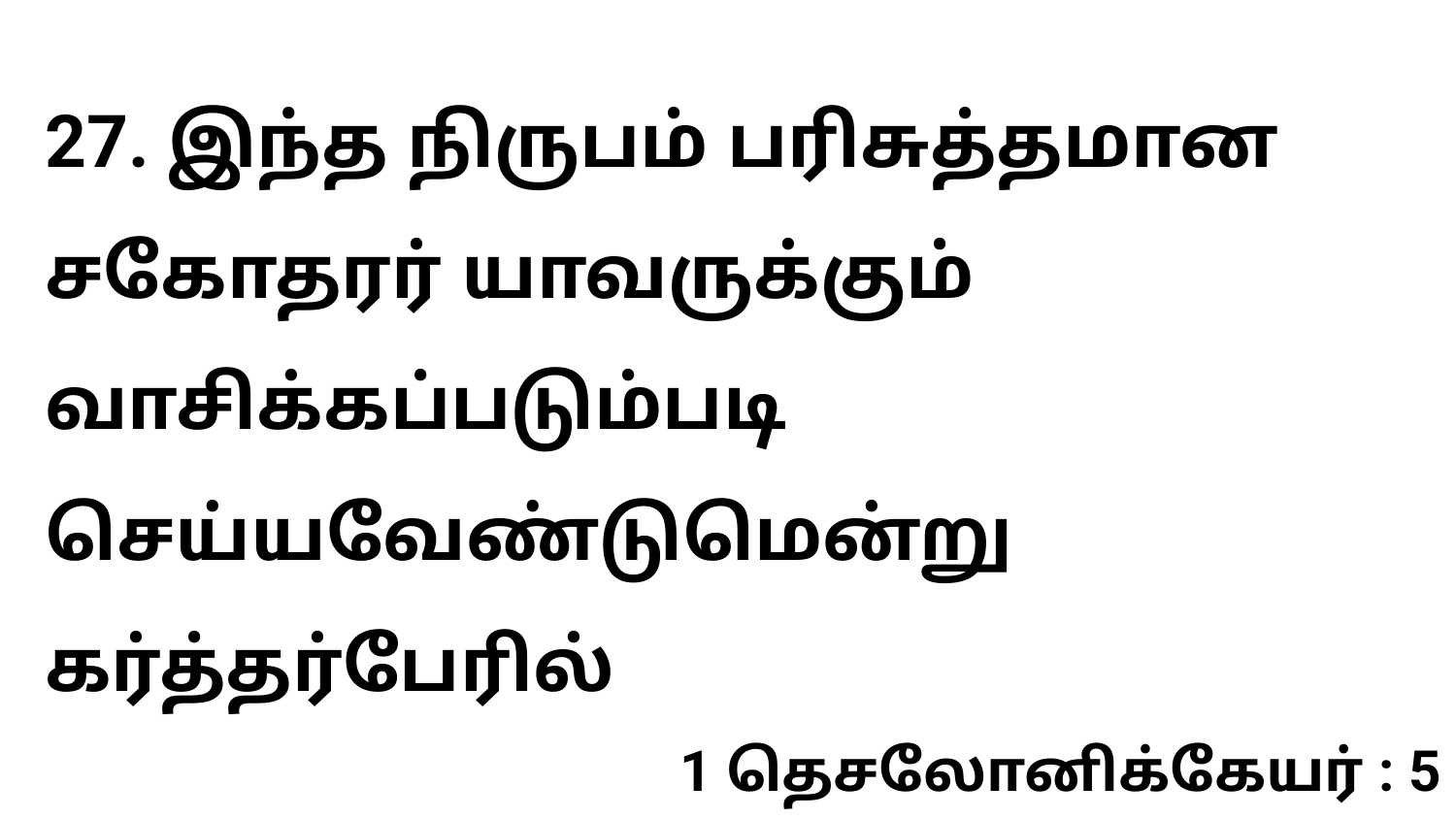

27. இந்த நிருபம் பரிசுத்தமான சகோதரர் யாவருக்கும் வாசிக்கப்படும்படி செய்யவேண்டுமென்று கர்த்தர்பேரில்
1 தெசலோனிக்கேயர் : 5